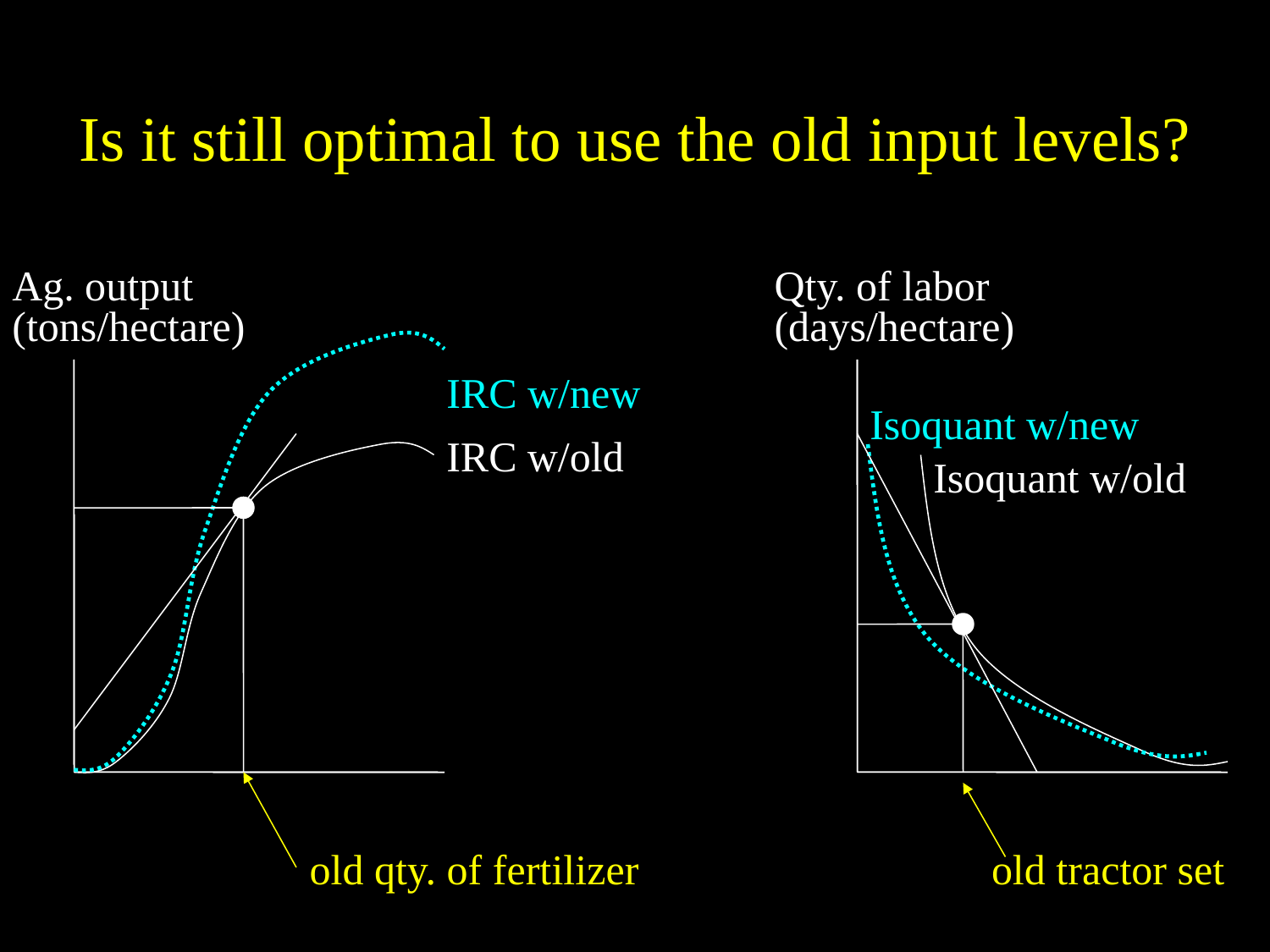

# Is it still optimal to use the old input levels?
Ag. output
(tons/hectare)
Qty. of labor
(days/hectare)

IRC w/new

Isoquant w/new
IRC w/old

Isoquant w/old

old qty. of fertilizer
old tractor set